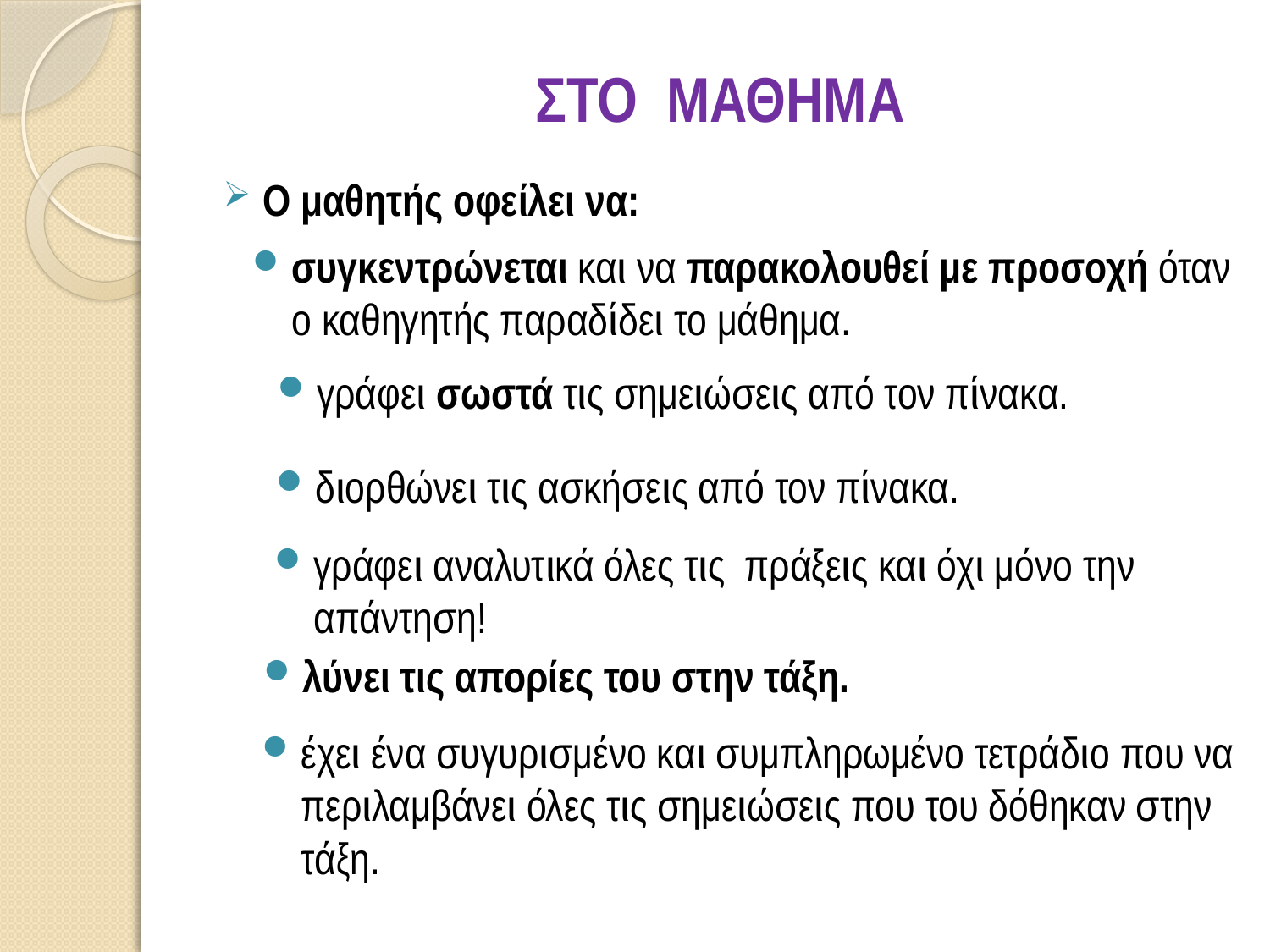

# ΣΤΟ  ΜΑΘΗΜΑ

διορθώνει τις ασκήσεις από τον πίνακα.

Ο μαθητής οφείλει να:

γράφει σωστά τις σημειώσεις από τον πίνακα.

συγκεντρώνεται και να παρακολουθεί με προσοχή όταν ο καθηγητής παραδίδει το μάθημα.

λύνει τις απορίες του στην τάξη.

έχει ένα συγυρισμένο και συμπληρωμένο τετράδιο που να περιλαμβάνει όλες τις σημειώσεις που του δόθηκαν στην τάξη.

γράφει αναλυτικά όλες τις  πράξεις και όχι μόνο την απάντηση!